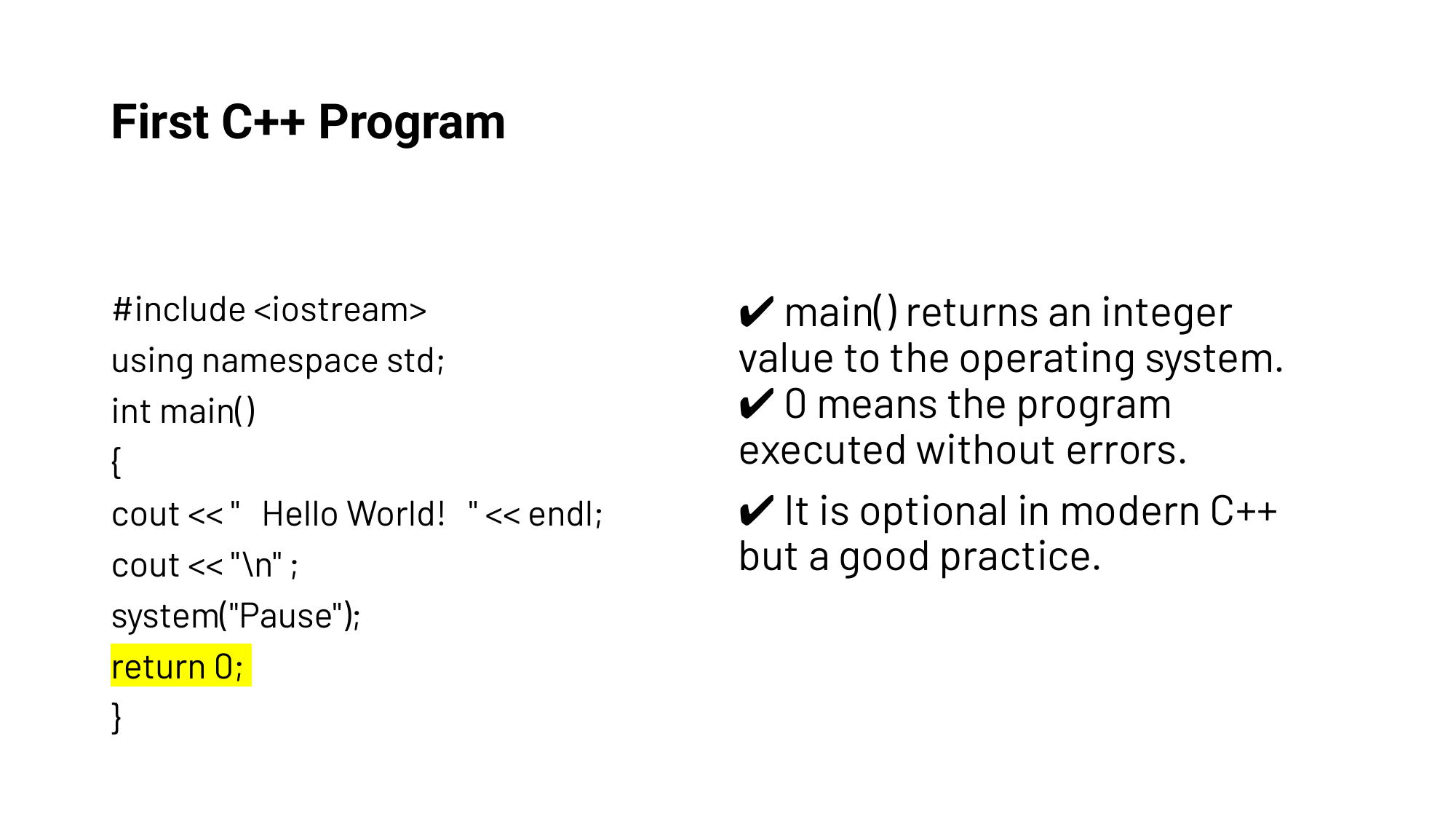

# First C++ Program

✔ main() returns an integer value to the operating system. ✔ 0 means the program executed without errors.
✔ It is optional in modern C++ but a good practice.

#include <iostream>
using namespace std;
int main()
{
cout << "   Hello World!   " << endl;
cout << "\n" ;
system("Pause");
return 0;
}